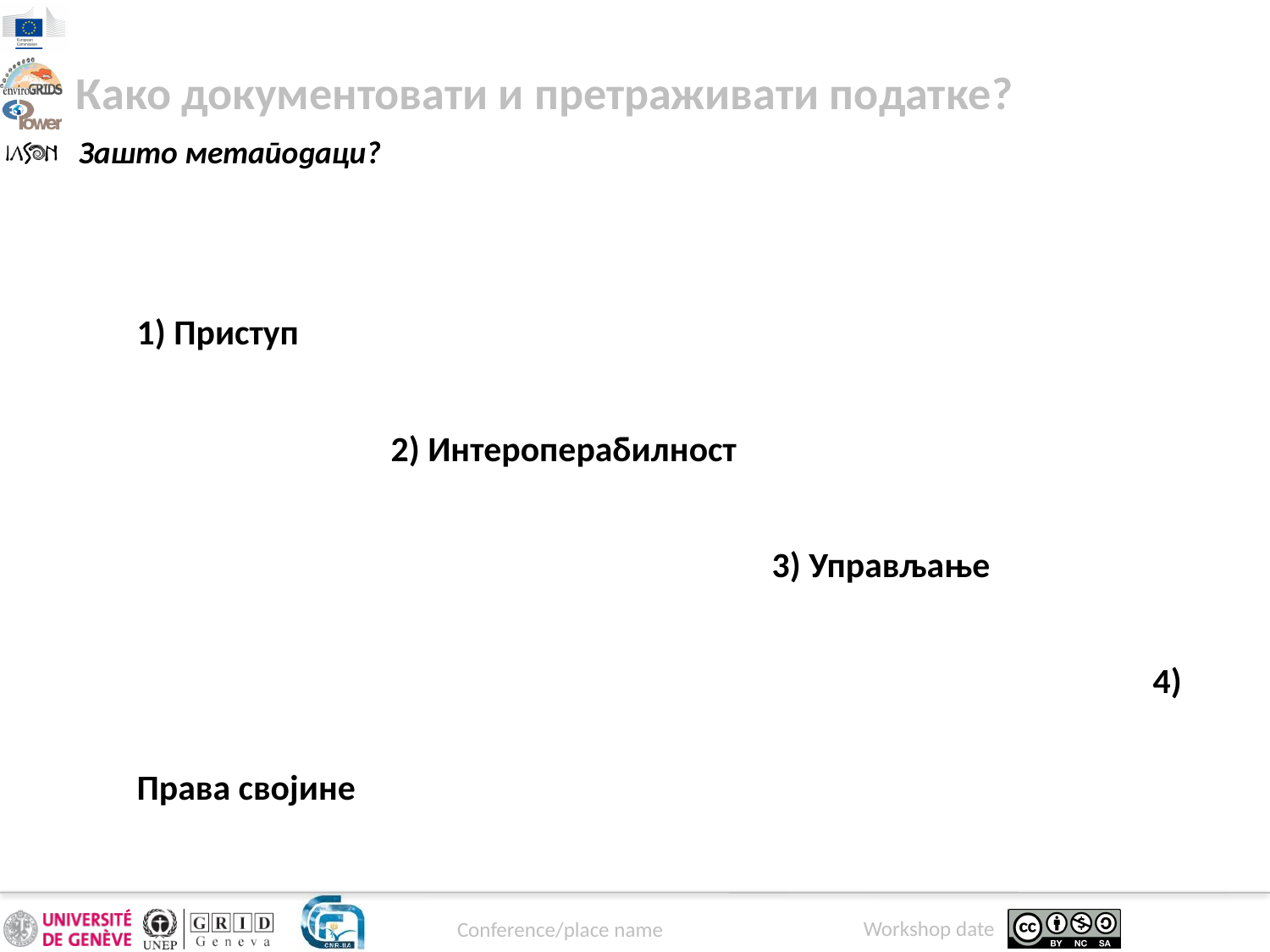

Како документовати и претраживати податке?
Зашто метаподаци?
1) Приступ
		2) Интероперабилност
					3) Управљање
								4) Права својине
										5) Очување